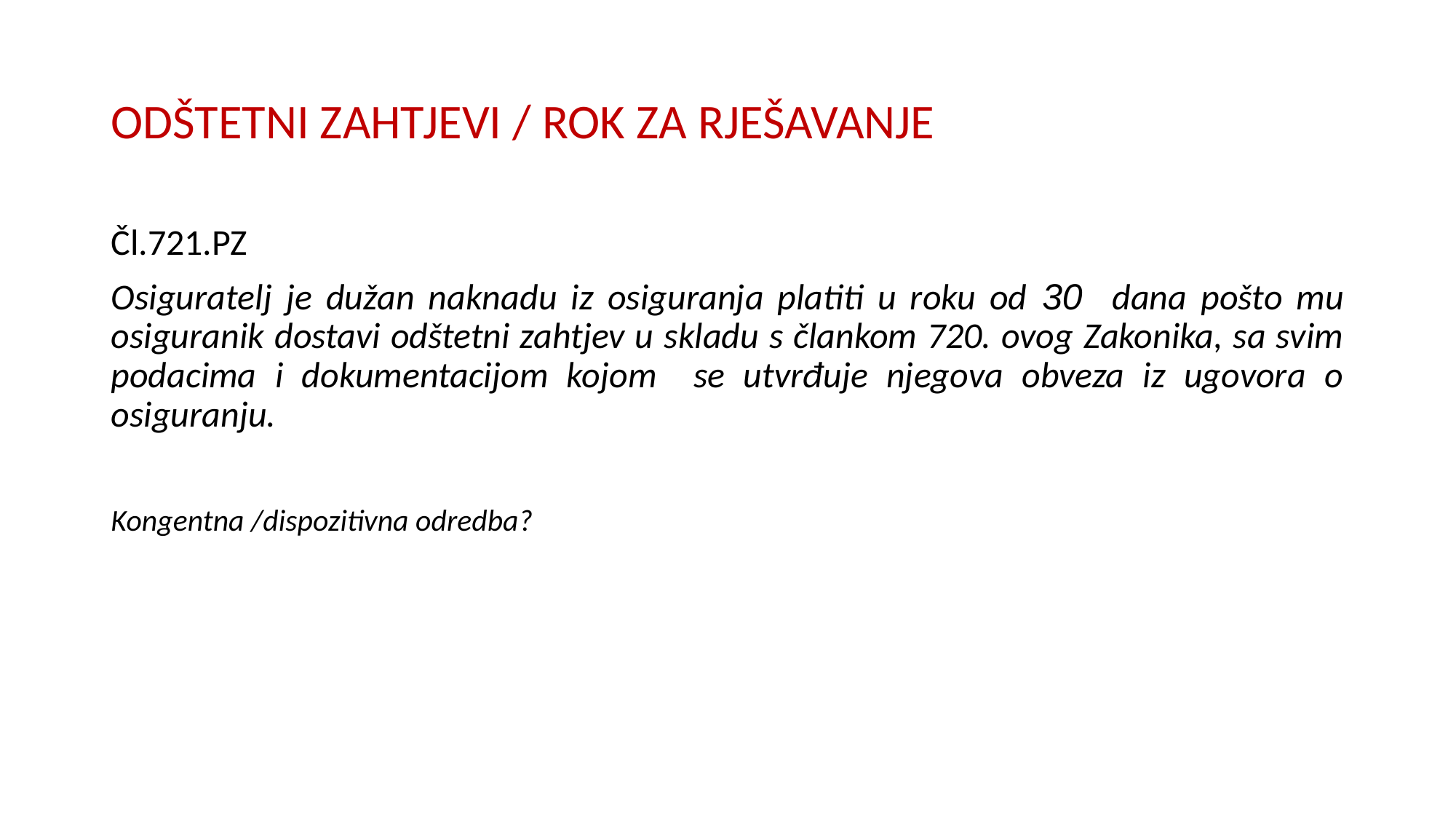

# ODŠTETNI ZAHTJEVI / ROK ZA RJEŠAVANJE
Čl.721.PZ
Osiguratelj je dužan naknadu iz osiguranja platiti u roku od 30  dana pošto mu osiguranik dostavi odštetni zahtjev u skladu s člankom 720. ovog Zakonika, sa svim podacima i dokumentacijom kojom  se utvrđuje njegova obveza iz ugovora o osiguranju.

Kongentna /dispozitivna odredba?